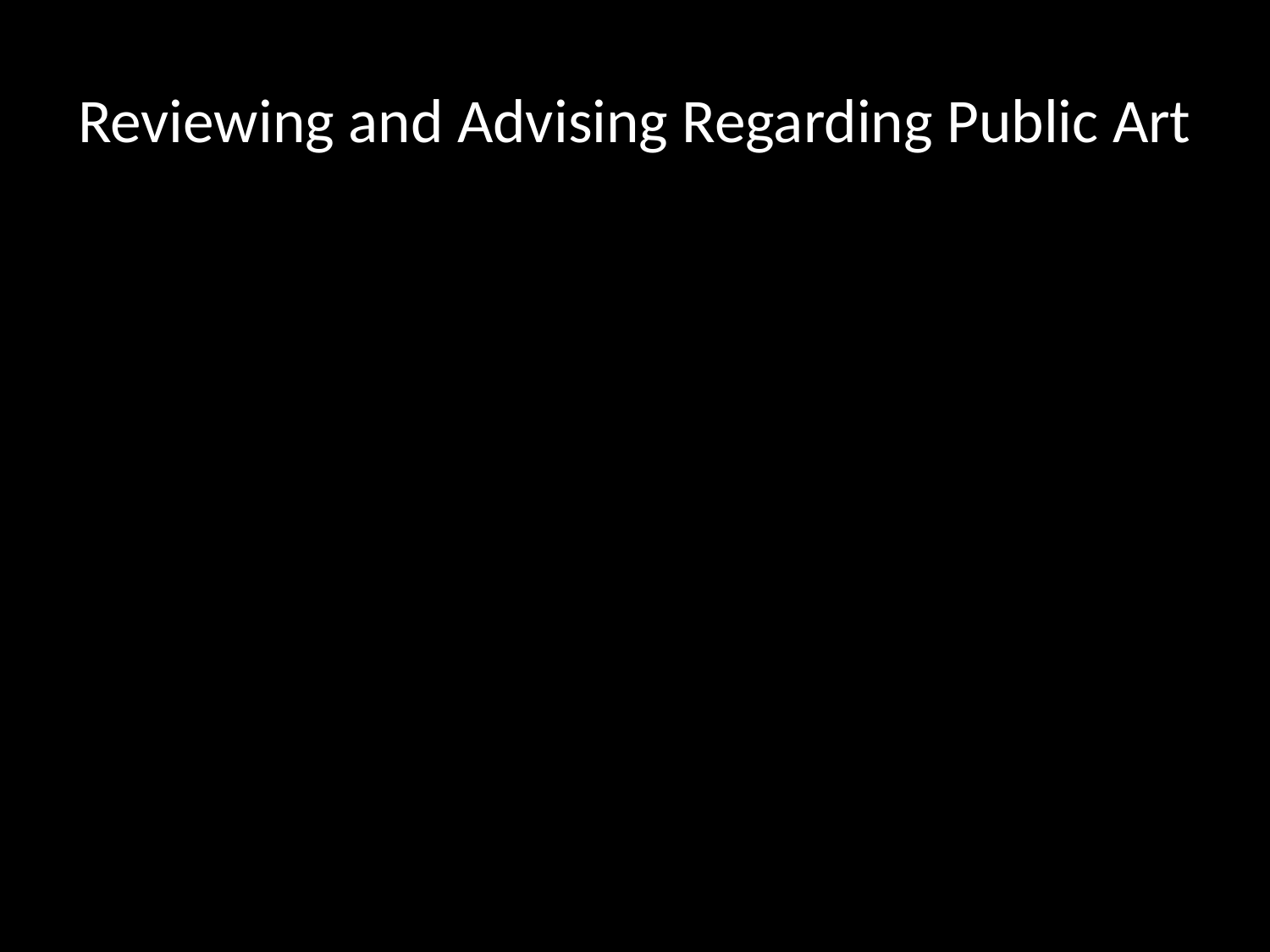

# Reviewing and Advising Regarding Public Art